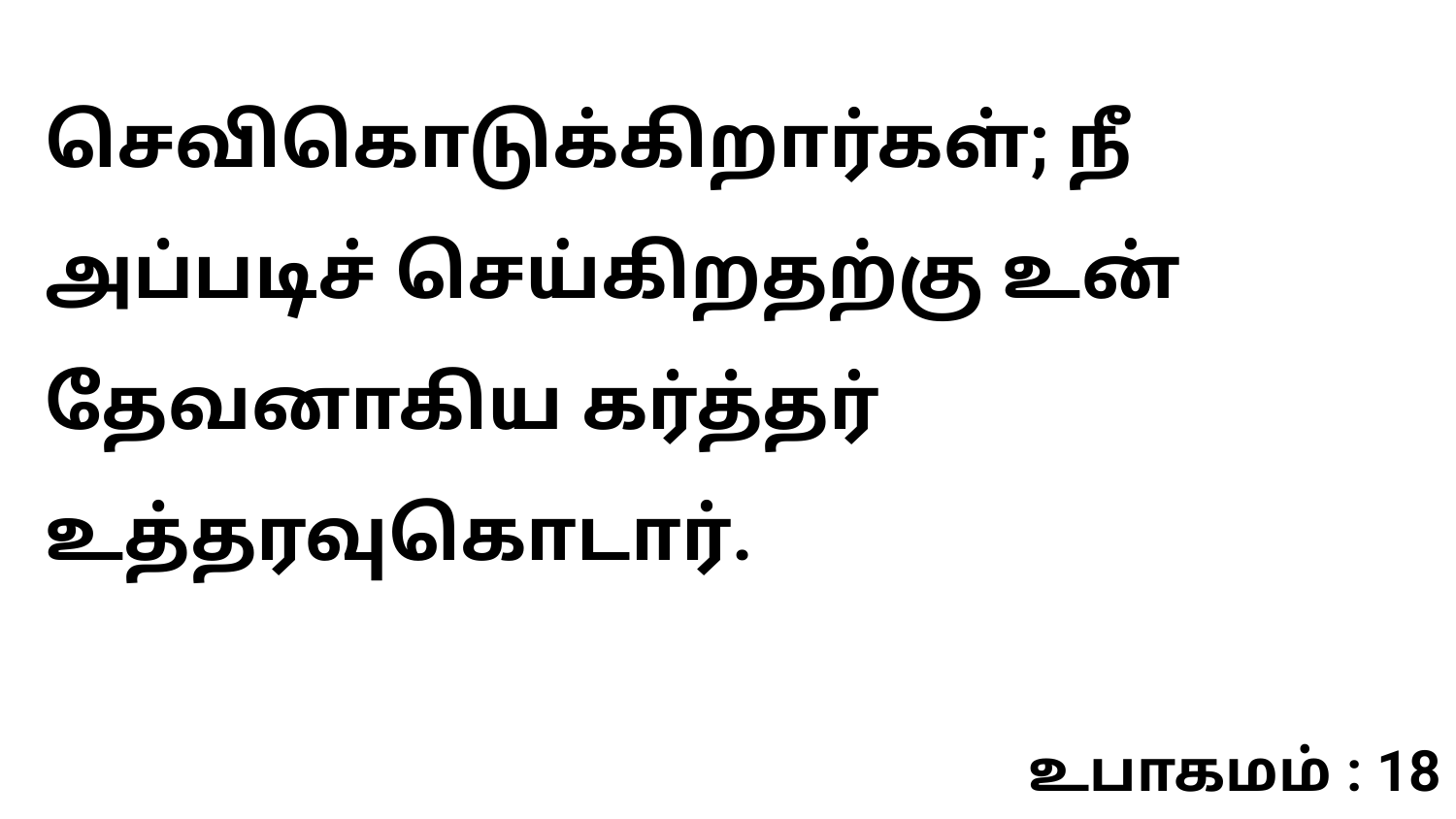

செவிகொடுக்கிறார்கள்; நீ அப்படிச் செய்கிறதற்கு உன் தேவனாகிய கர்த்தர் உத்தரவுகொடார்.
உபாகமம் : 18